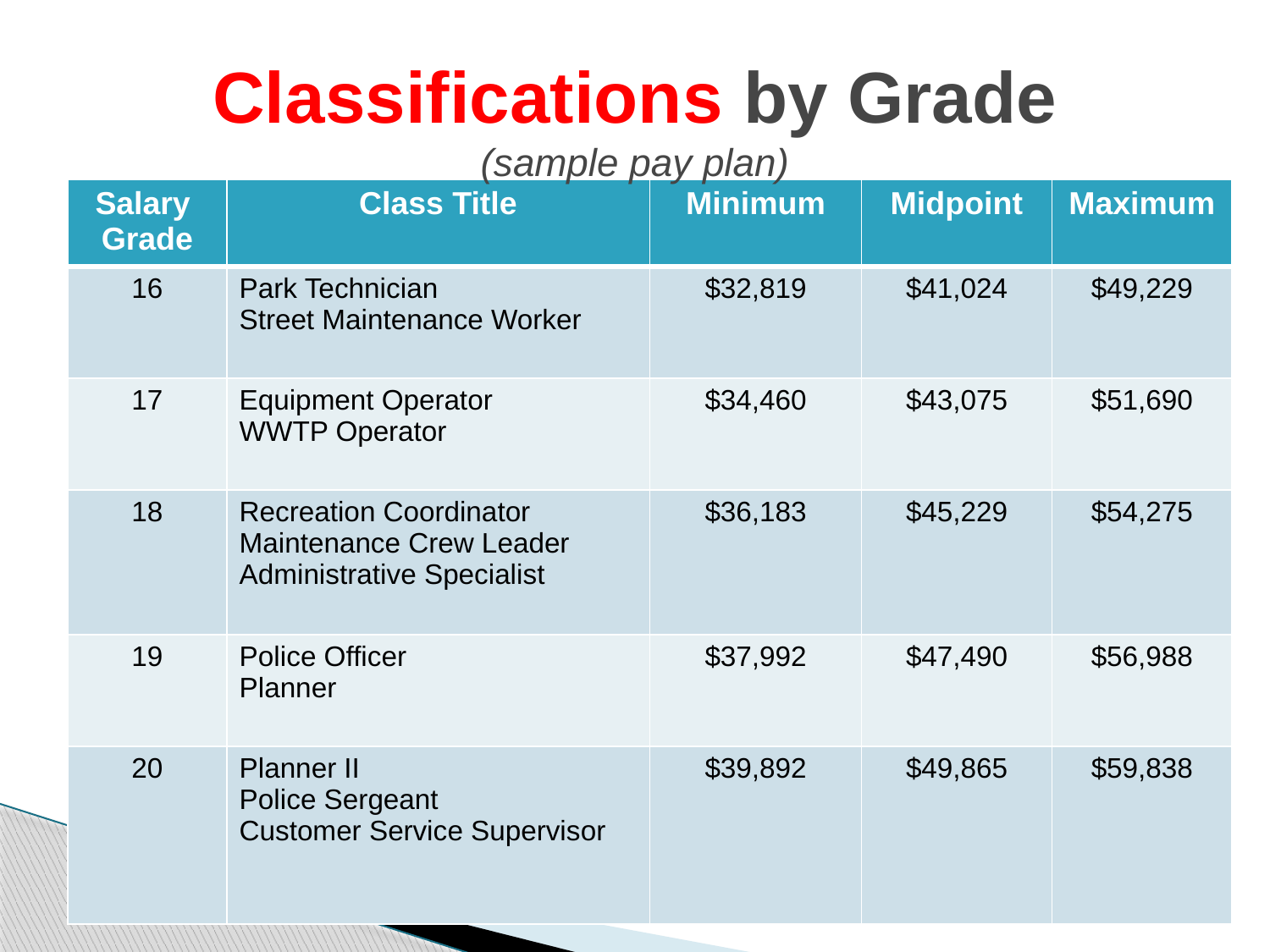

# Classifications by Grade (sample pay plan)
| Salary Grade | Class Title | Minimum | Midpoint | Maximum |
| --- | --- | --- | --- | --- |
| 16 | Park Technician Street Maintenance Worker | $32,819 | $41,024 | $49,229 |
| 17 | Equipment Operator WWTP Operator | $34,460 | $43,075 | $51,690 |
| 18 | Recreation Coordinator Maintenance Crew Leader Administrative Specialist | $36,183 | $45,229 | $54,275 |
| 19 | Police Officer Planner | $37,992 | $47,490 | $56,988 |
| 20 | Planner II Police Sergeant Customer Service Supervisor | $39,892 | $49,865 | $59,838 |